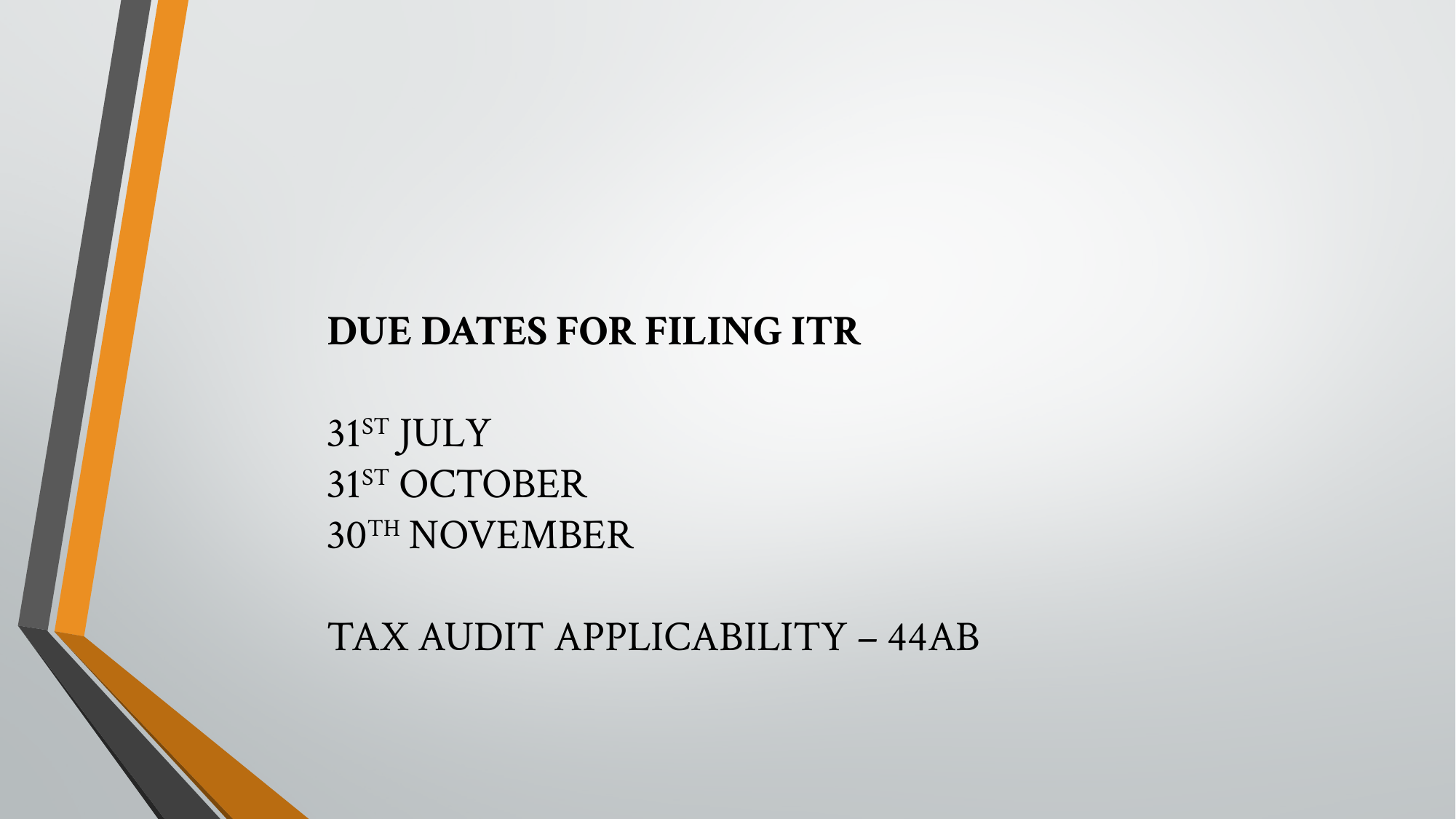

DUE DATES FOR FILING ITR

31ST JULY
31ST OCTOBER
30TH NOVEMBER

TAX AUDIT APPLICABILITY – 44AB